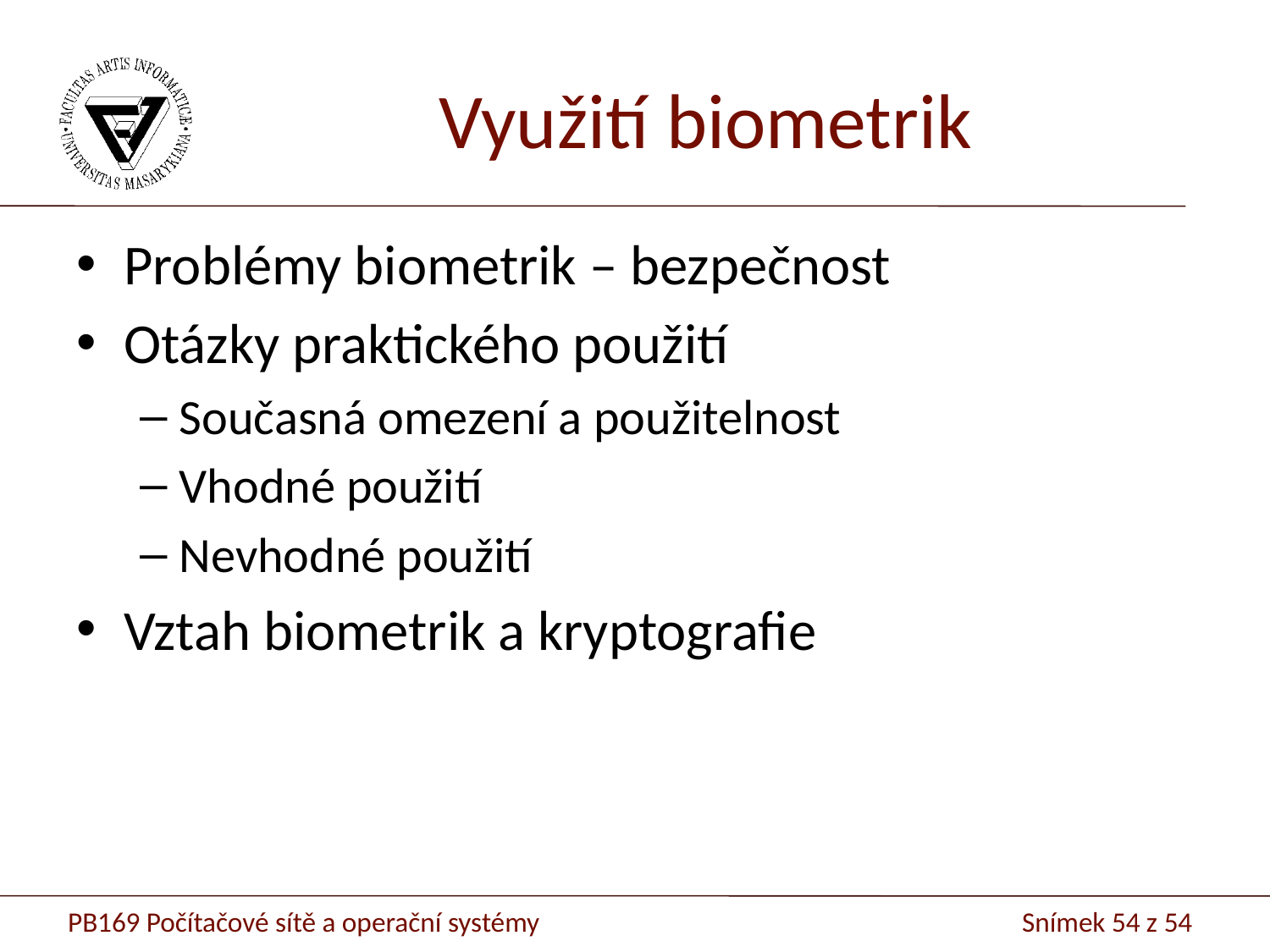

# Využití biometrik
Problémy biometrik – bezpečnost
Otázky praktického použití
Současná omezení a použitelnost
Vhodné použití
Nevhodné použití
Vztah biometrik a kryptografie